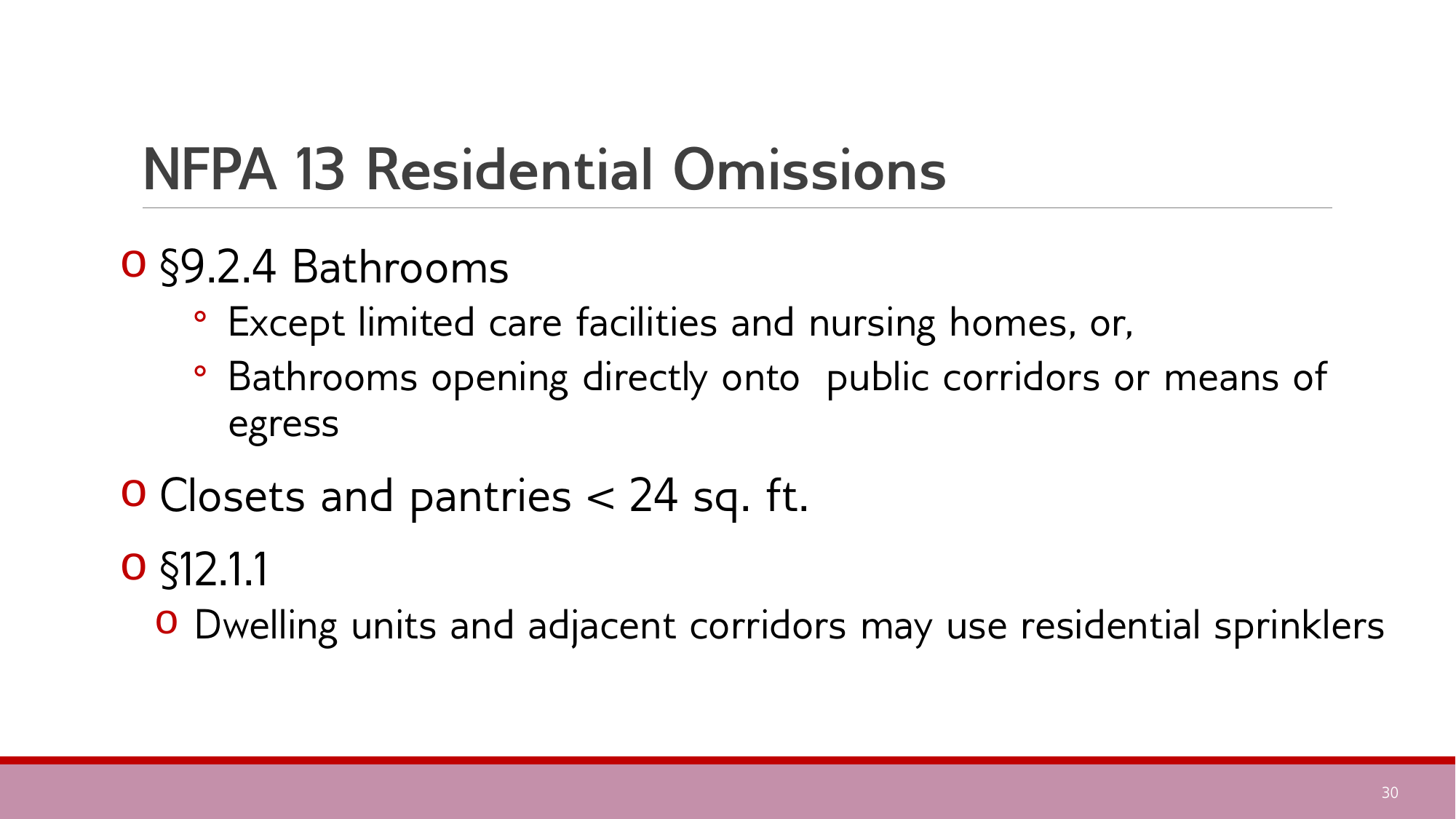

# NFPA 13 Residential Omissions
§9.2.4 Bathrooms
Except limited care facilities and nursing homes, or,
Bathrooms opening directly onto  public corridors or means of egress
Closets and pantries < 24 sq. ft.
§12.1.1
Dwelling units and adjacent corridors may use residential sprinklers

30